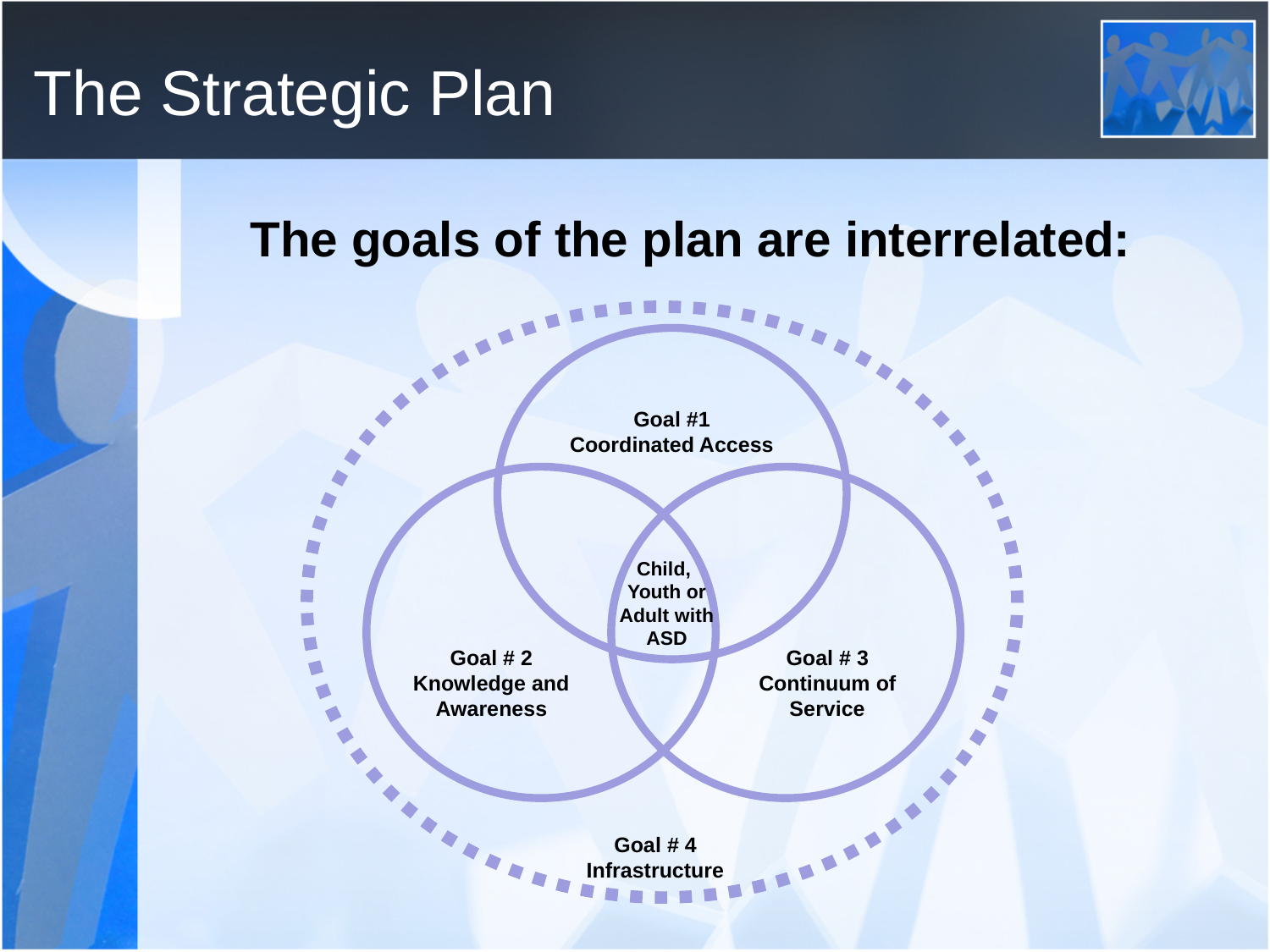

# The Strategic Plan
The goals of the plan are interrelated:

Goal #1
Coordinated Access

Child,  Youth or Adult with ASD
Goal # 2
Knowledge and Awareness

Goal # 3
Continuum of Service

Goal # 4 Infrastructure